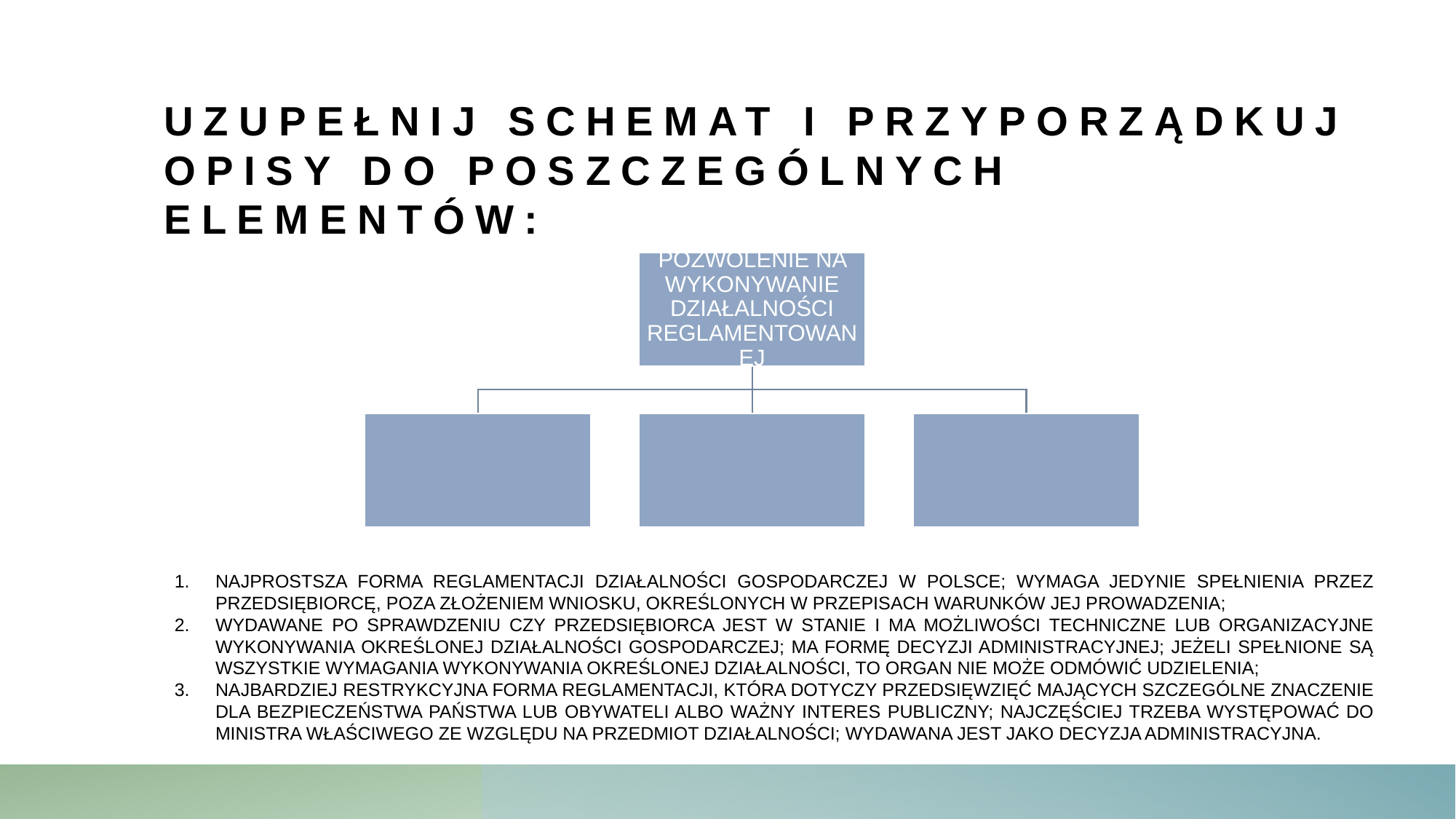

# Uzupełnij schemat I PRZYPORZĄDKUJ OPISY DO POSZCZEGÓLNYCH ELEMENTÓW:
POZWOLENIE NA WYKONYWANIE DZIAŁALNOŚCI REGLAMENTOWANEJ

NAJPROSTSZA FORMA REGLAMENTACJI DZIAŁALNOŚCI GOSPODARCZEJ W POLSCE; WYMAGA JEDYNIE SPEŁNIENIA PRZEZ PRZEDSIĘBIORCĘ, POZA ZŁOŻENIEM WNIOSKU, OKREŚLONYCH W PRZEPISACH WARUNKÓW JEJ PROWADZENIA;
WYDAWANE PO SPRAWDZENIU CZY PRZEDSIĘBIORCA JEST W STANIE I MA MOŻLIWOŚCI TECHNICZNE LUB ORGANIZACYJNE WYKONYWANIA OKREŚLONEJ DZIAŁALNOŚCI GOSPODARCZEJ; MA FORMĘ DECYZJI ADMINISTRACYJNEJ; JEŻELI SPEŁNIONE SĄ WSZYSTKIE WYMAGANIA WYKONYWANIA OKREŚLONEJ DZIAŁALNOŚCI, TO ORGAN NIE MOŻE ODMÓWIĆ UDZIELENIA;
NAJBARDZIEJ RESTRYKCYJNA FORMA REGLAMENTACJI, KTÓRA DOTYCZY PRZEDSIĘWZIĘĆ MAJĄCYCH SZCZEGÓLNE ZNACZENIE DLA BEZPIECZEŃSTWA PAŃSTWA LUB OBYWATELI ALBO WAŻNY INTERES PUBLICZNY; NAJCZĘŚCIEJ TRZEBA WYSTĘPOWAĆ DO MINISTRA WŁAŚCIWEGO ZE WZGLĘDU NA PRZEDMIOT DZIAŁALNOŚCI; WYDAWANA JEST JAKO DECYZJA ADMINISTRACYJNA.